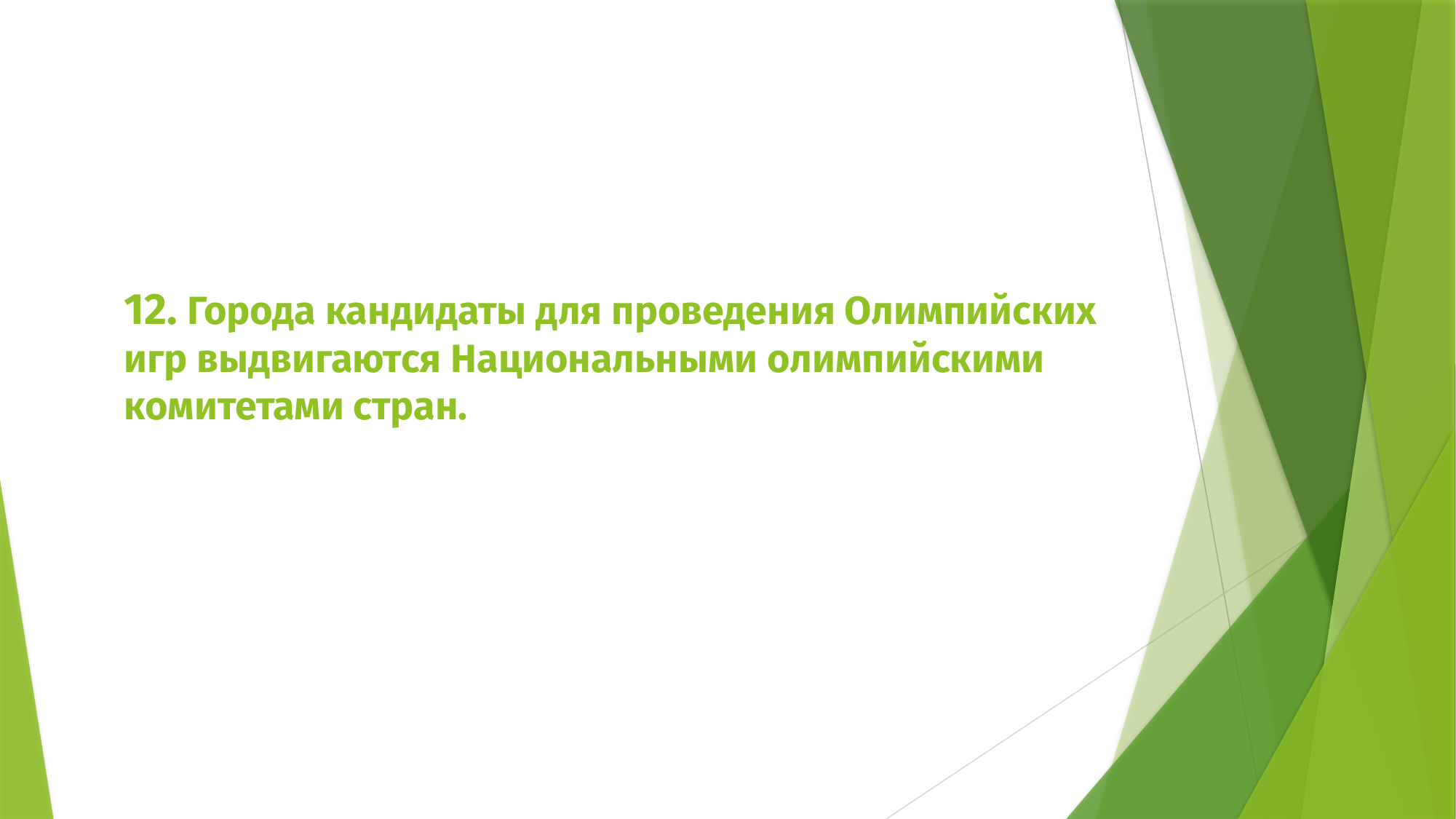

# 12. Города кандидаты для проведения Олимпийских игр выдвигаются Национальными олимпийскими комитетами стран.